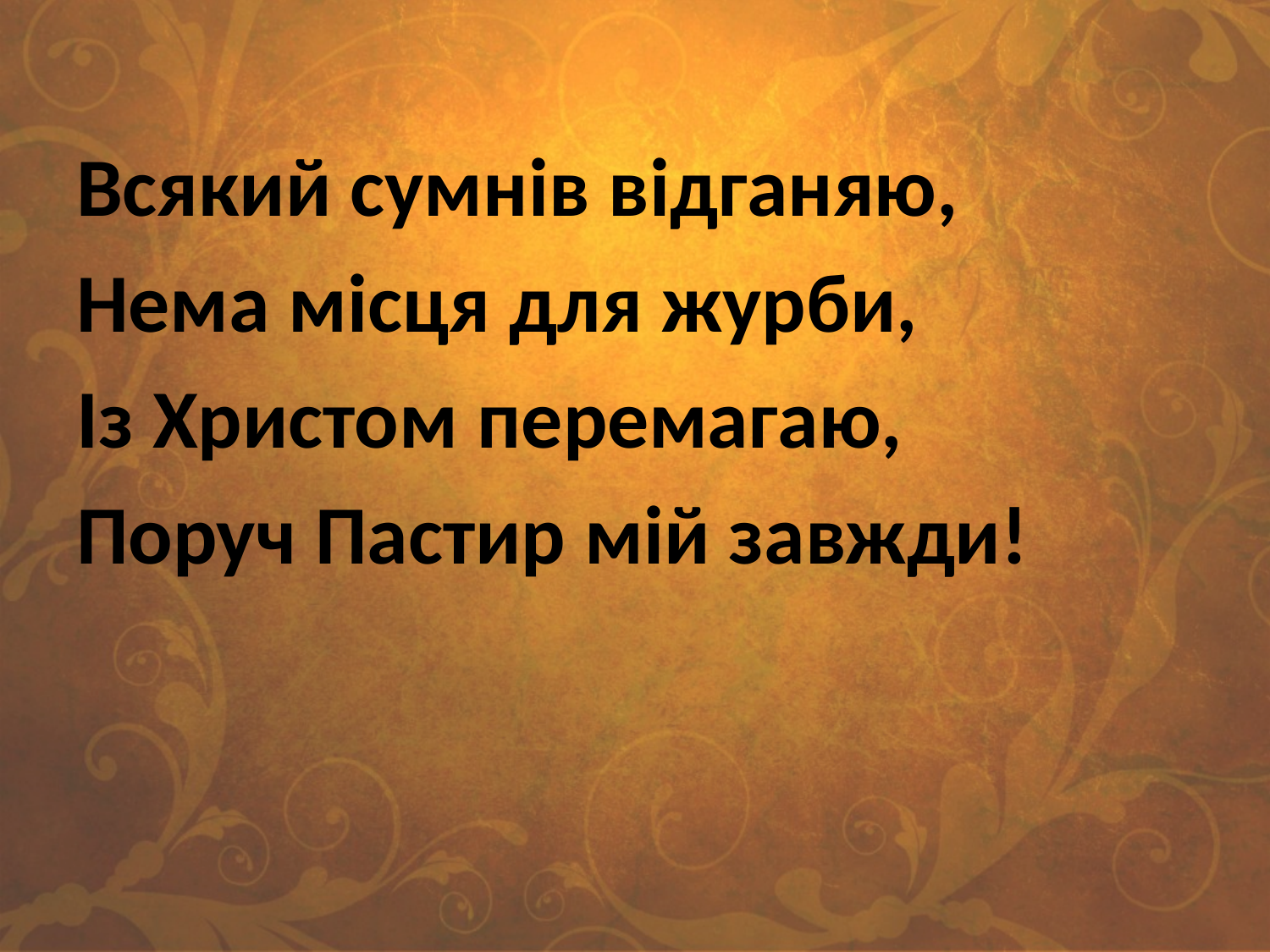

Всякий сумнів відганяю,
Нема місця для журби,
Із Христом перемагаю,
Поруч Пастир мій завжди!